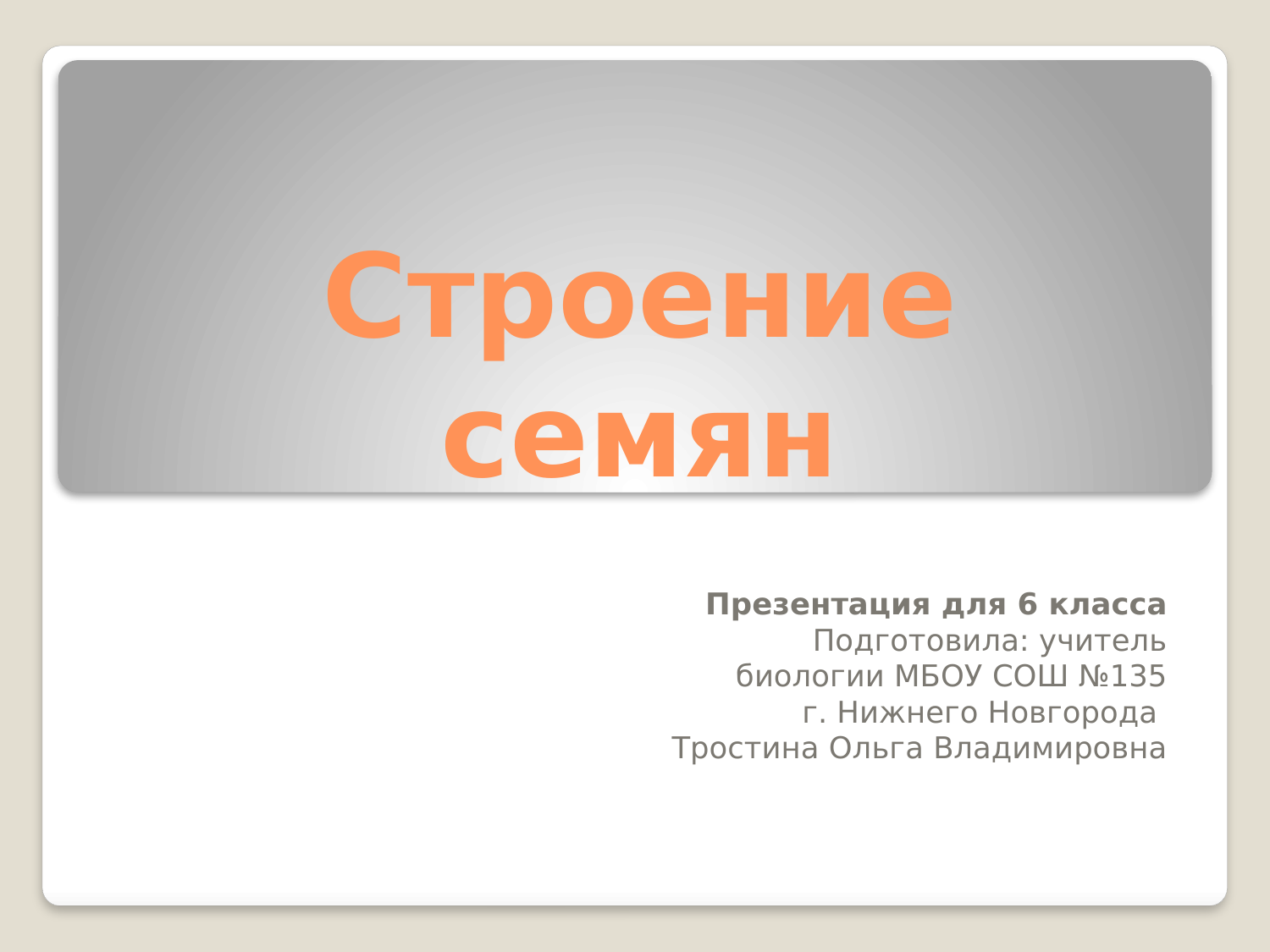

# Строение семян
Презентация для 6 класса
Подготовила: учитель биологии МБОУ СОШ №135
 г. Нижнего Новгорода
Тростина Ольга Владимировна